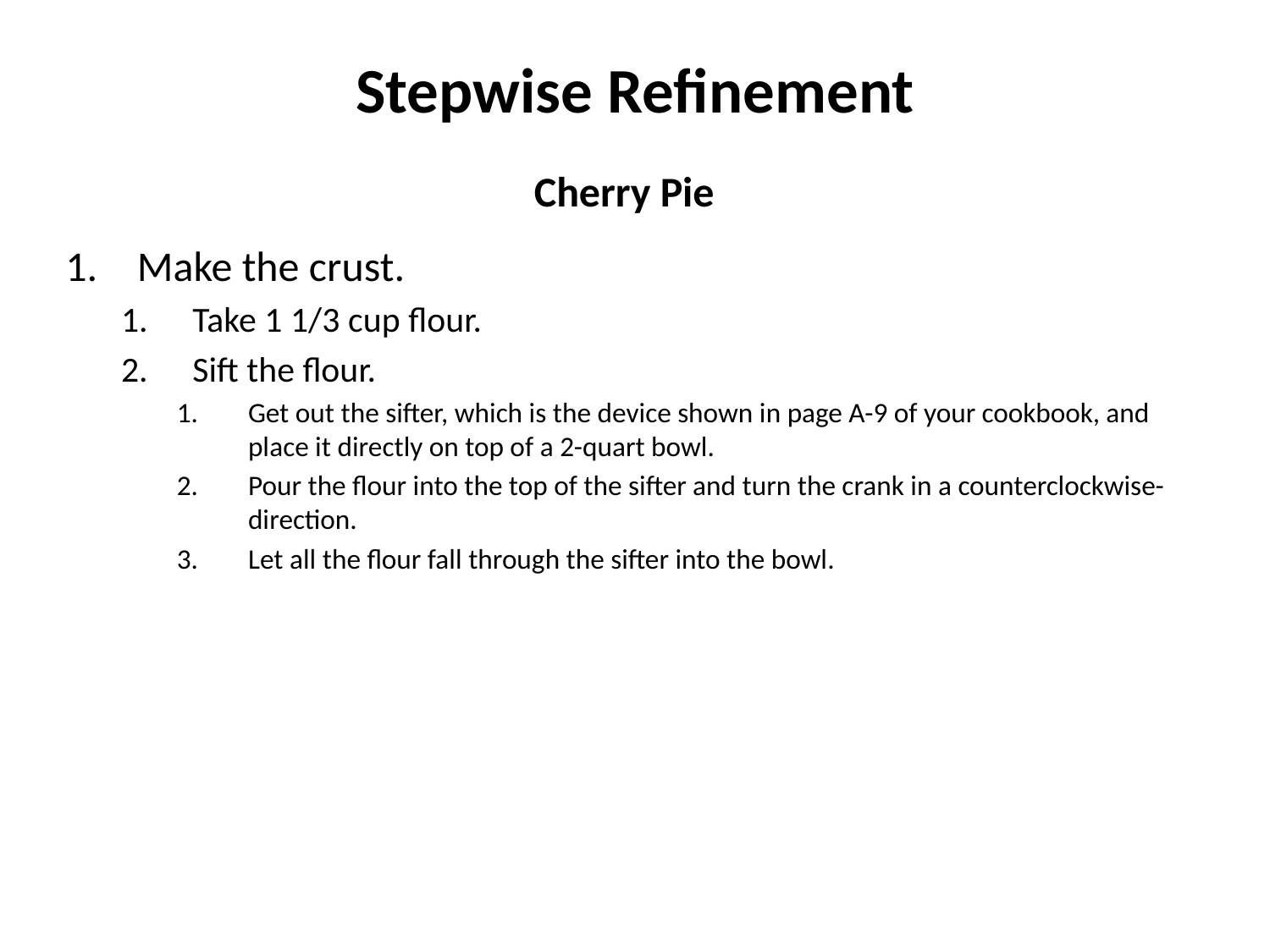

# Stepwise Refinement
Cherry Pie
Make the crust.
Take 1 1/3 cup flour.
Sift the flour.
Get out the sifter, which is the device shown in page A-9 of your cookbook, and place it directly on top of a 2-quart bowl.
Pour the flour into the top of the sifter and turn the crank in a counterclockwise-direction.
Let all the flour fall through the sifter into the bowl.